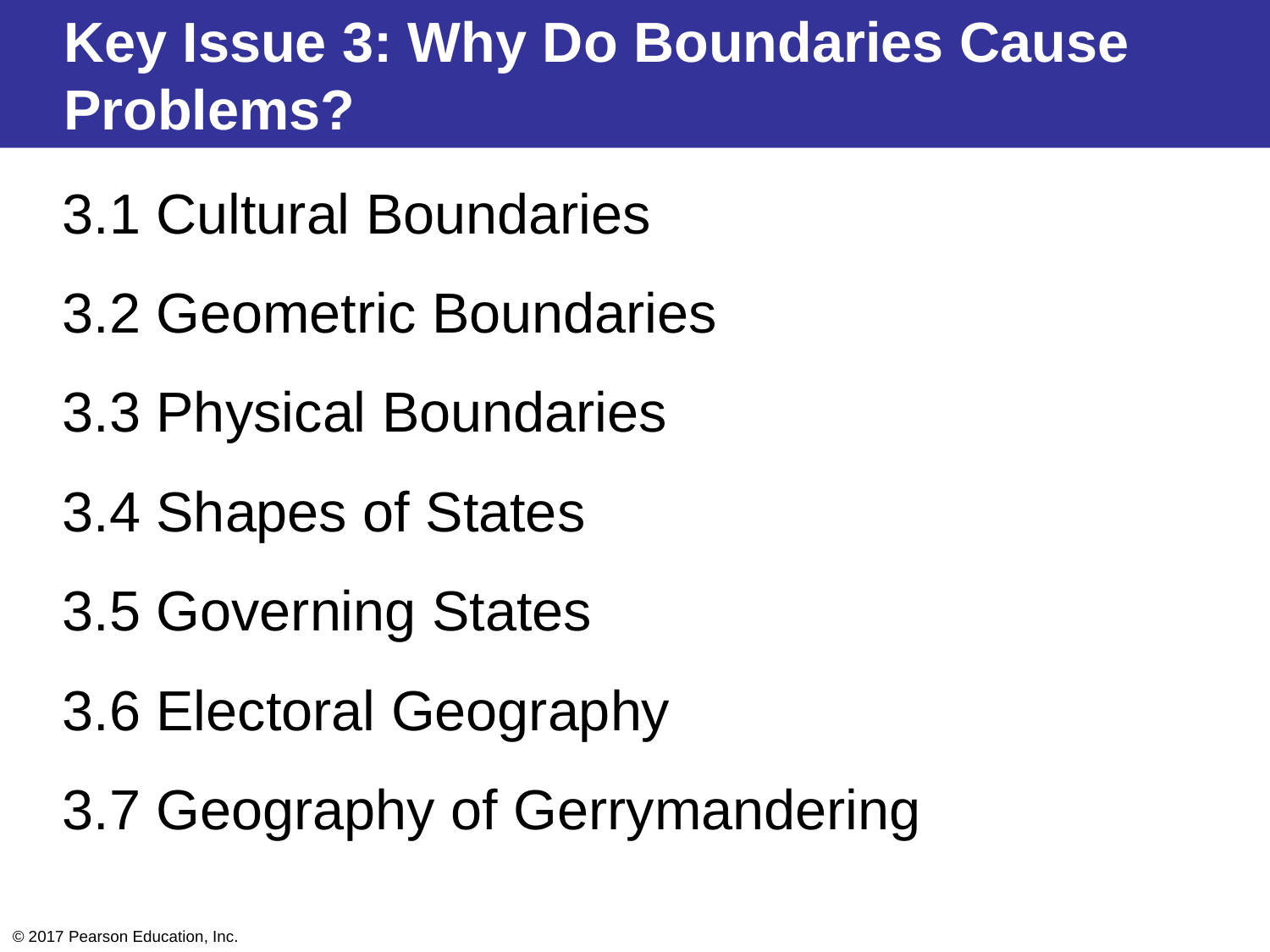

Key Issue 3: Why Do Boundaries Cause Problems?
3.1 Cultural Boundaries
3.2 Geometric Boundaries
3.3 Physical Boundaries
3.4 Shapes of States
3.5 Governing States
3.6 Electoral Geography
3.7 Geography of Gerrymandering